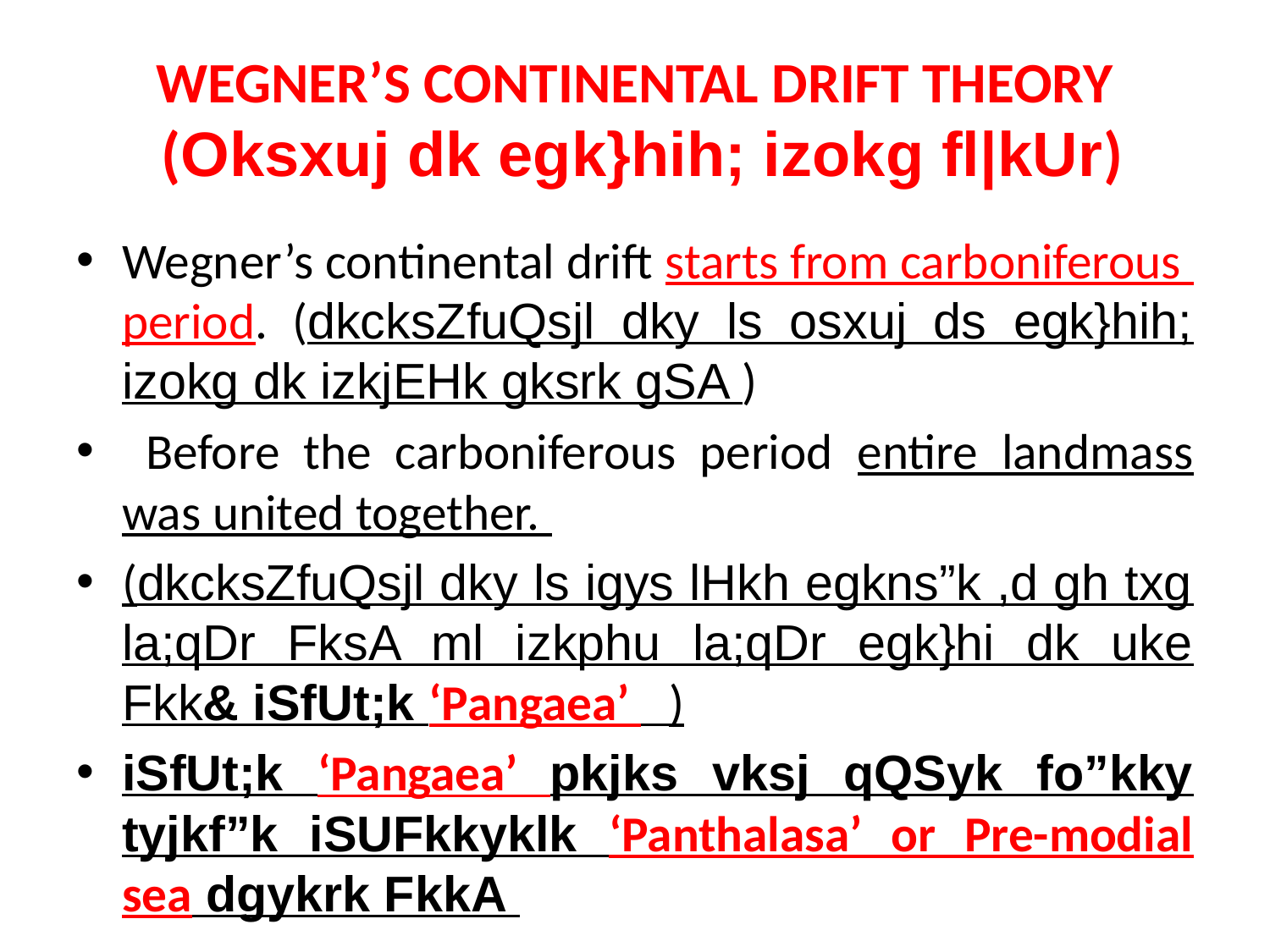

# WEGNER’S CONTINENTAL DRIFT THEORY (Oksxuj dk egk}hih; izokg fl|kUr)
Wegner’s continental drift starts from carboniferous  period. (dkcksZfuQsjl dky ls osxuj ds egk}hih; izokg dk izkjEHk gksrk gSA )
 Before the carboniferous period entire landmass was united together.
(dkcksZfuQsjl dky ls igys lHkh egkns”k ,d gh txg la;qDr FksA ml izkphu la;qDr egk}hi dk uke Fkk& iSfUt;k ‘Pangaea’   )
iSfUt;k ‘Pangaea’ pkjks vksj qQSyk fo”kky tyjkf”k iSUFkkyklk ‘Panthalasa’ or Pre-modial sea dgykrk FkkA